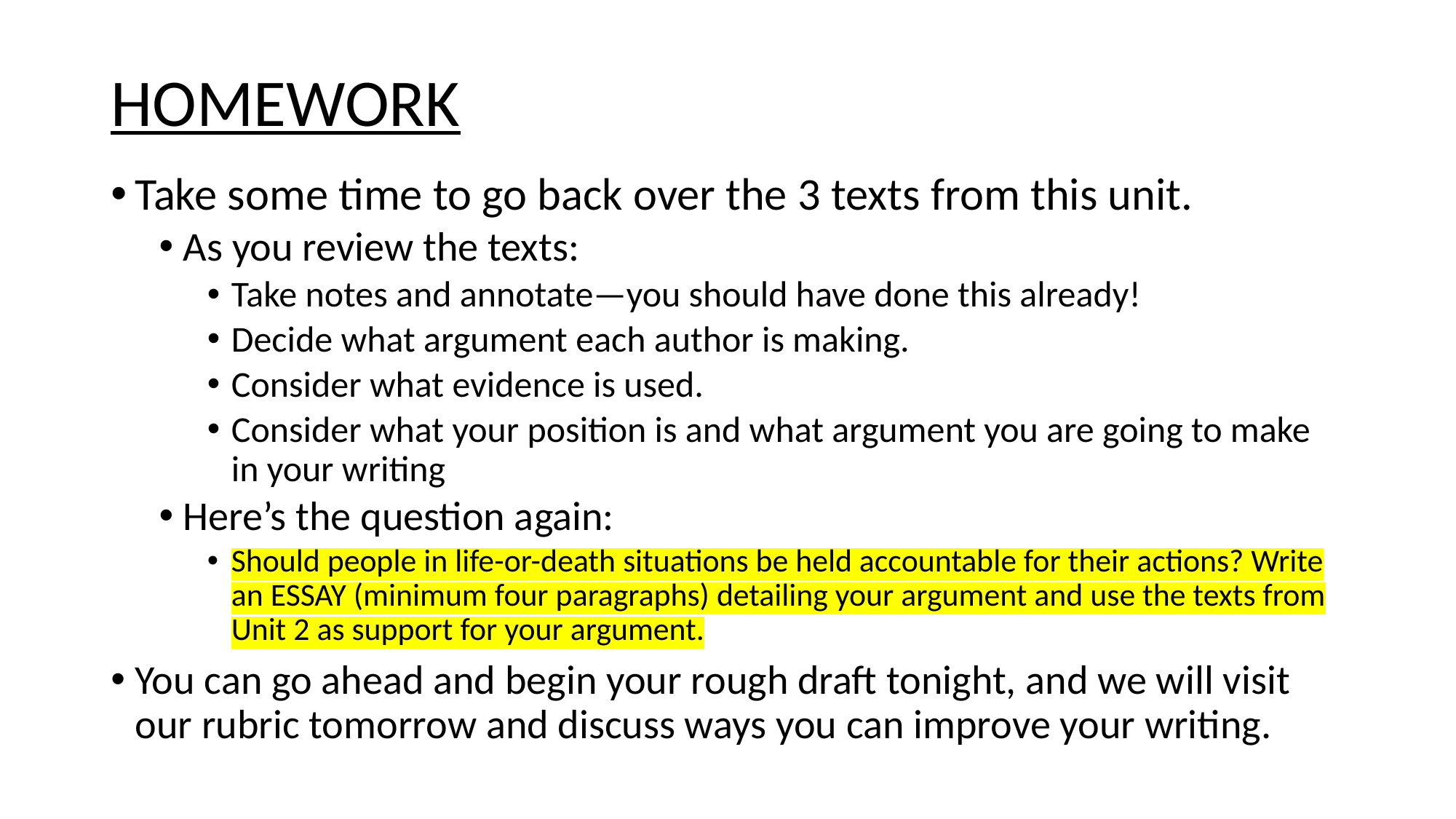

# HOMEWORK
Take some time to go back over the 3 texts from this unit.
As you review the texts:
Take notes and annotate—you should have done this already!
Decide what argument each author is making.
Consider what evidence is used.
Consider what your position is and what argument you are going to make in your writing
Here’s the question again:
Should people in life-or-death situations be held accountable for their actions? Write an ESSAY (minimum four paragraphs) detailing your argument and use the texts from Unit 2 as support for your argument.
You can go ahead and begin your rough draft tonight, and we will visit our rubric tomorrow and discuss ways you can improve your writing.